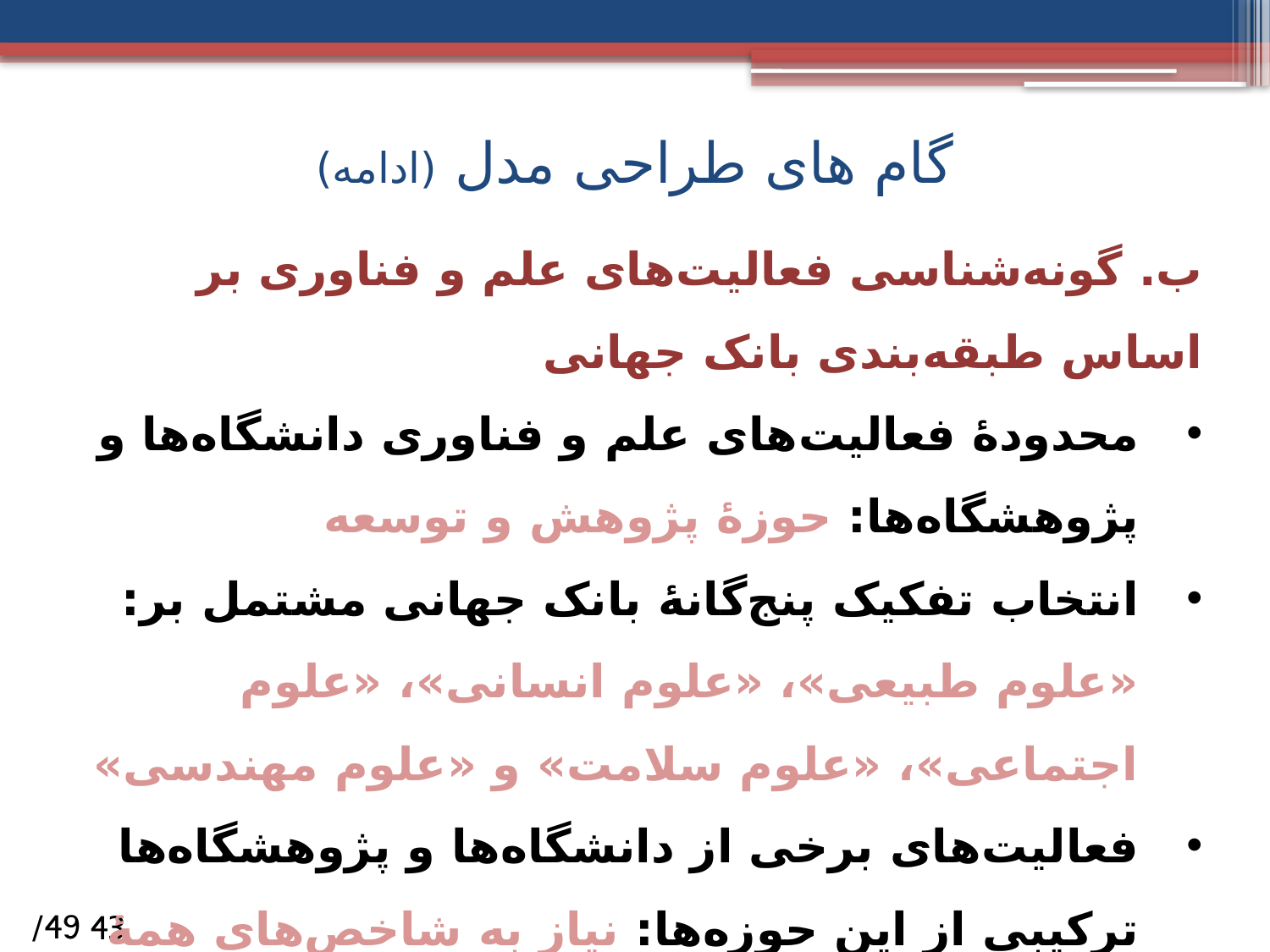

# گام های طراحی مدل (ادامه)
‌ب. گونه‌شناسی فعالیت‌های علم و فناوری بر اساس طبقه‌بندی بانک جهانی
محدودۀ فعالیت‌های علم و فناوری دانشگاه‌ها و پژوهشگاه‌ها: حوزۀ پژوهش و توسعه
انتخاب تفکیک پنج‌گانۀ بانک جهانی مشتمل بر: «علوم طبیعی»، «علوم انسانی»، «علوم اجتماعی»، «علوم سلامت» و «علوم مهندسی»
فعالیت‌های برخی از دانشگاه‌ها و پژوهشگاه‌ها ترکیبی از این حوزه‌ها: نیاز به شاخص‌های همۀ حوزه‌های تحت پوشش برای ارزیابی عملکرد پژوهش و توسعۀ آن
/49
43